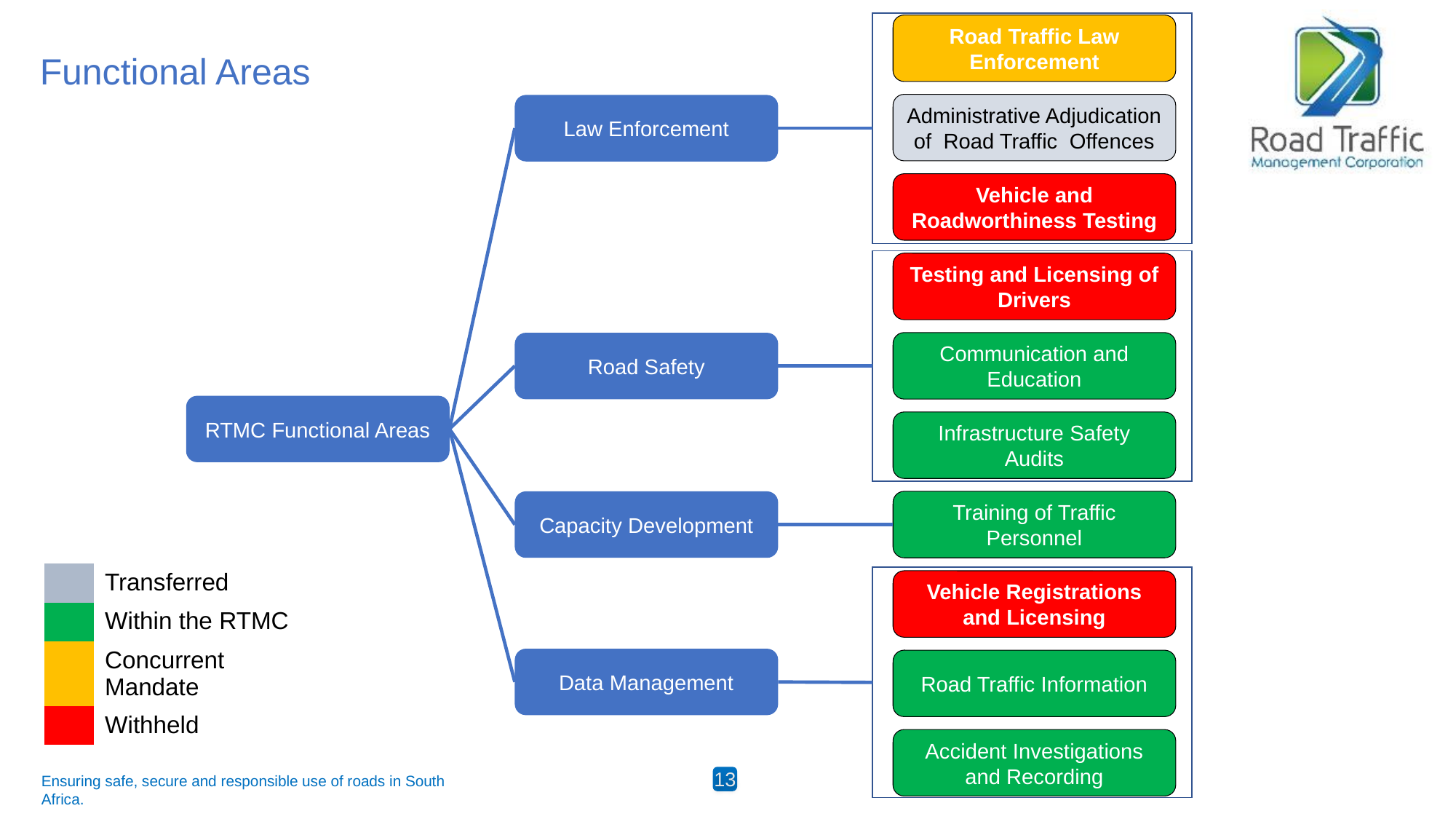

Road Traffic Law Enforcement
# Functional Areas
Administrative Adjudication of  Road Traffic  Offences
Law Enforcement
Vehicle and Roadworthiness Testing

Testing and Licensing of Drivers
Communication and Education
Road Safety
RTMC Functional Areas
Infrastructure Safety Audits
Capacity Development
Training of Traffic Personnel
|  | Transferred |
| --- | --- |
|  | Within the RTMC |
|  | Concurrent Mandate |
|  | Withheld |

Vehicle Registrations and Licensing
Data Management
Road Traffic Information
Accident Investigations and Recording